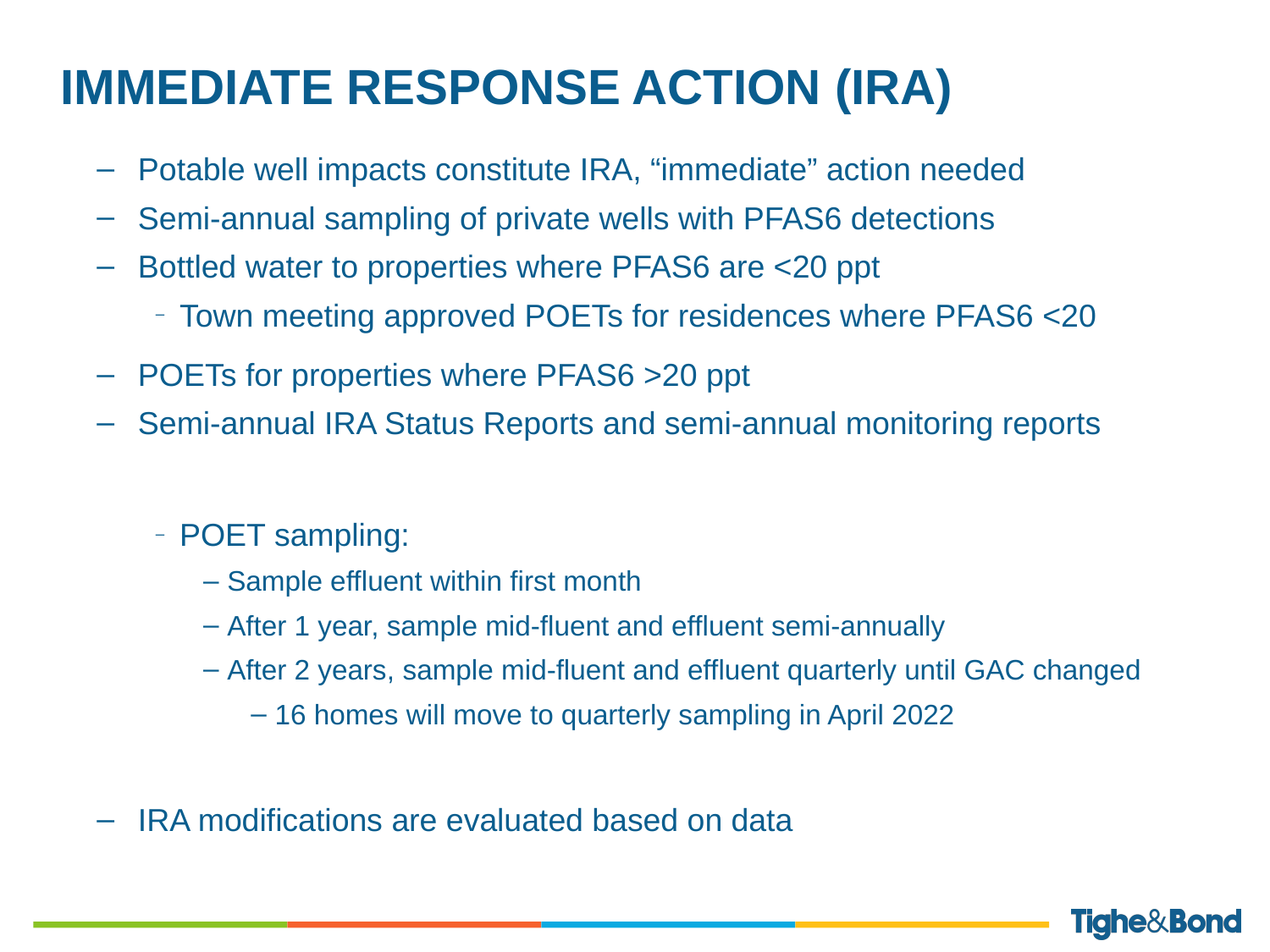

# Immediate response action (ira)

Potable well impacts constitute IRA, “immediate” action needed
Semi-annual sampling of private wells with PFAS6 detections
Bottled water to properties where PFAS6 are <20 ppt
Town meeting approved POETs for residences where PFAS6 <20
POETs for properties where PFAS6 >20 ppt
Semi-annual IRA Status Reports and semi-annual monitoring reports

POET sampling:
Sample effluent within first month
After 1 year, sample mid-fluent and effluent semi-annually
After 2 years, sample mid-fluent and effluent quarterly until GAC changed
16 homes will move to quarterly sampling in April 2022

IRA modifications are evaluated based on data